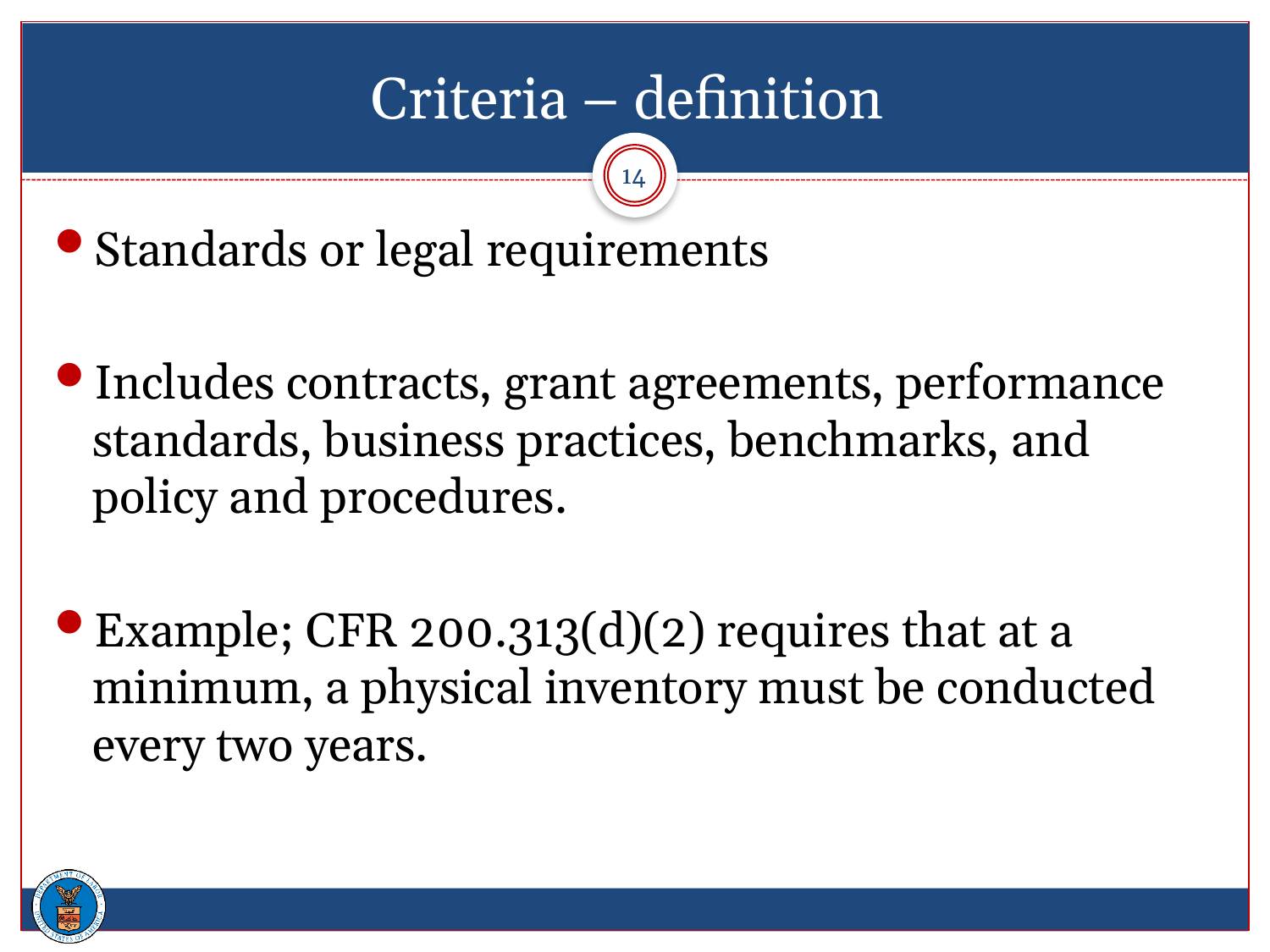

# Criteria – definition
14
Standards or legal requirements

Includes contracts, grant agreements, performance standards, business practices, benchmarks, and policy and procedures.

Example; CFR 200.313(d)(2) requires that at a minimum, a physical inventory must be conducted every two years.